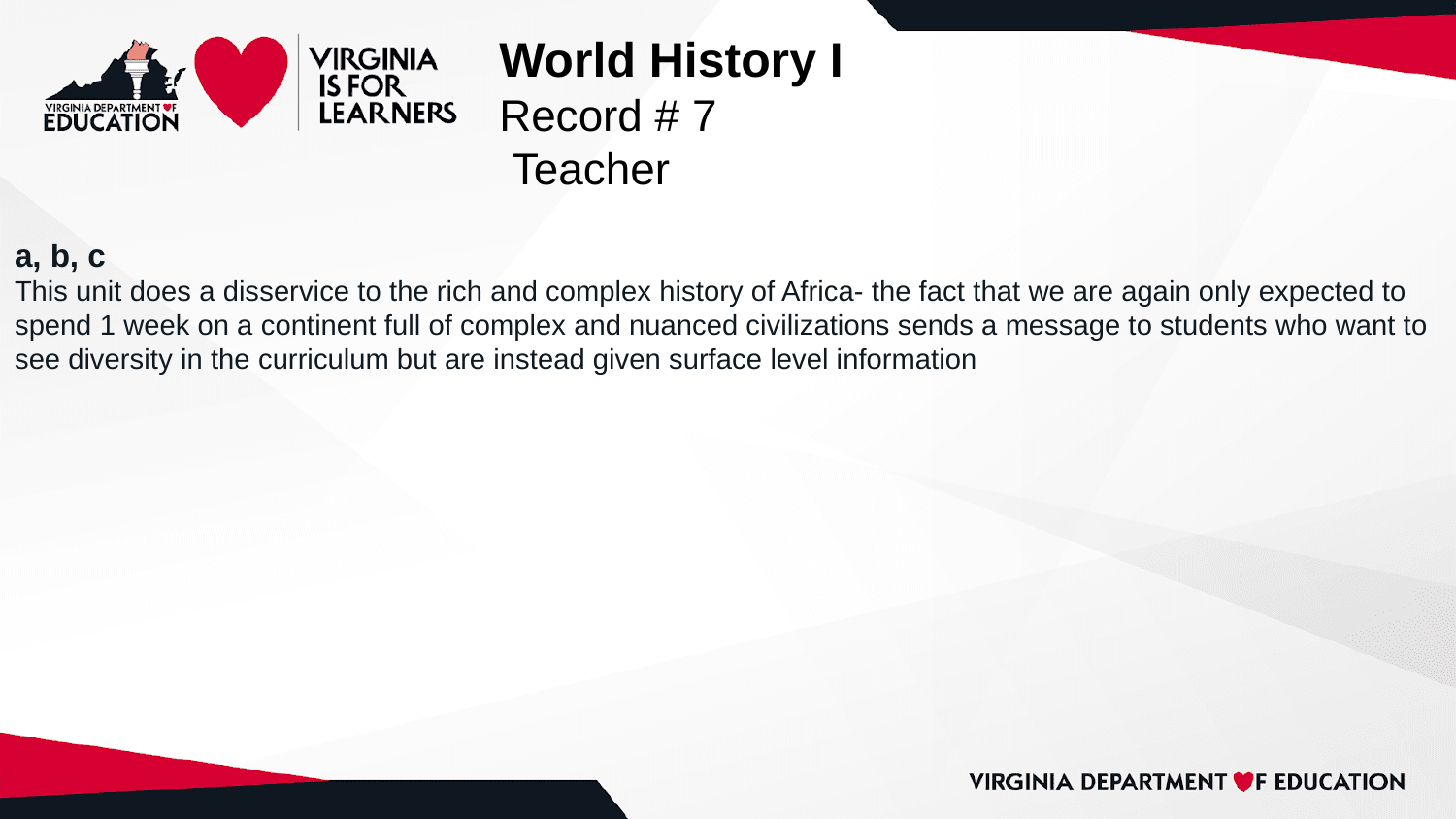

# World History I
Record # 7
 Teacher

a, b, c
This unit does a disservice to the rich and complex history of Africa- the fact that we are again only expected to spend 1 week on a continent full of complex and nuanced civilizations sends a message to students who want to see diversity in the curriculum but are instead given surface level information